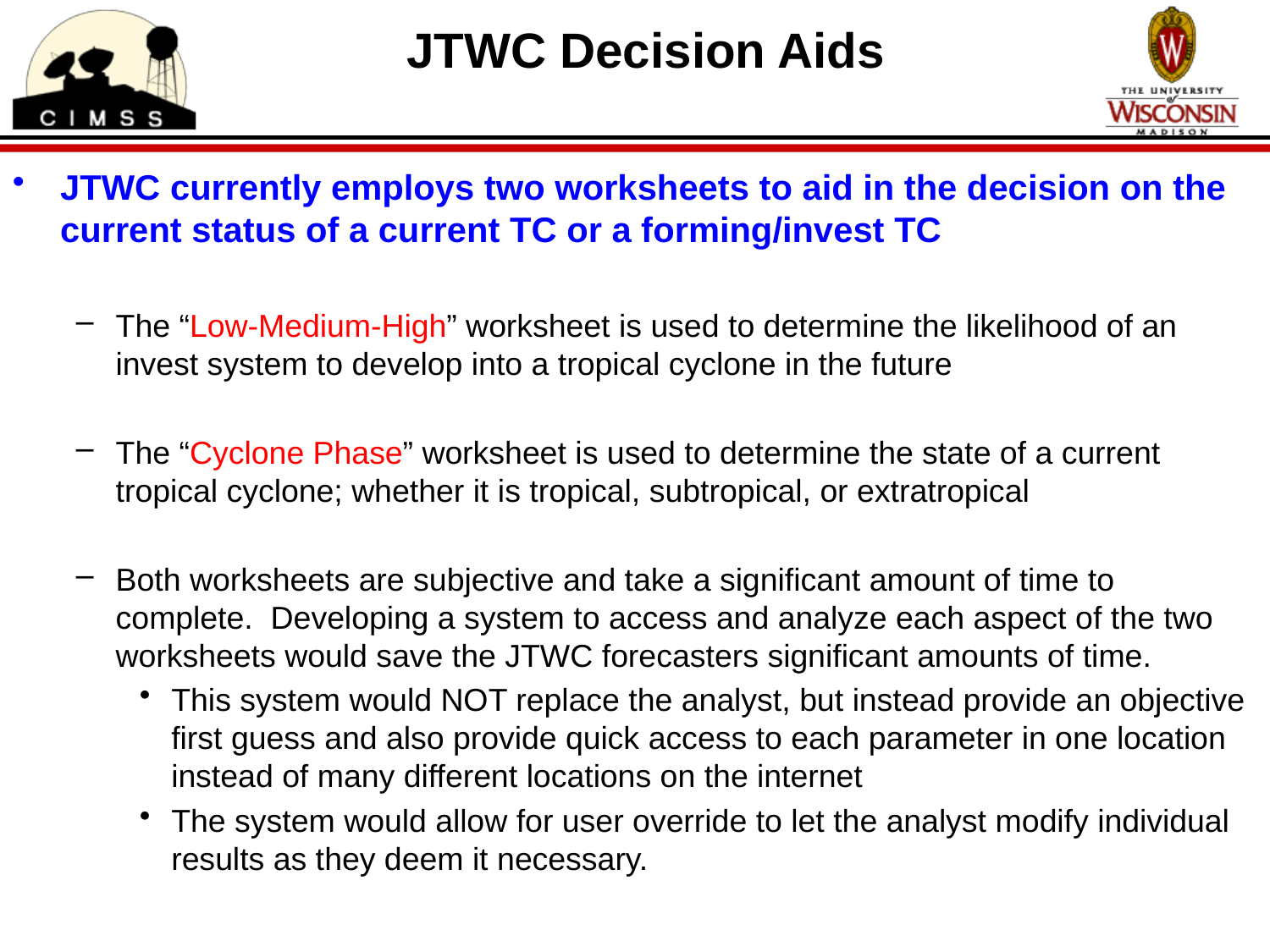

JTWC Decision Aids
JTWC currently employs two worksheets to aid in the decision on the current status of a current TC or a forming/invest TC

The “Low-Medium-High” worksheet is used to determine the likelihood of an invest system to develop into a tropical cyclone in the future

The “Cyclone Phase” worksheet is used to determine the state of a current tropical cyclone; whether it is tropical, subtropical, or extratropical

Both worksheets are subjective and take a significant amount of time to complete.  Developing a system to access and analyze each aspect of the two worksheets would save the JTWC forecasters significant amounts of time.
This system would NOT replace the analyst, but instead provide an objective first guess and also provide quick access to each parameter in one location instead of many different locations on the internet
The system would allow for user override to let the analyst modify individual results as they deem it necessary.